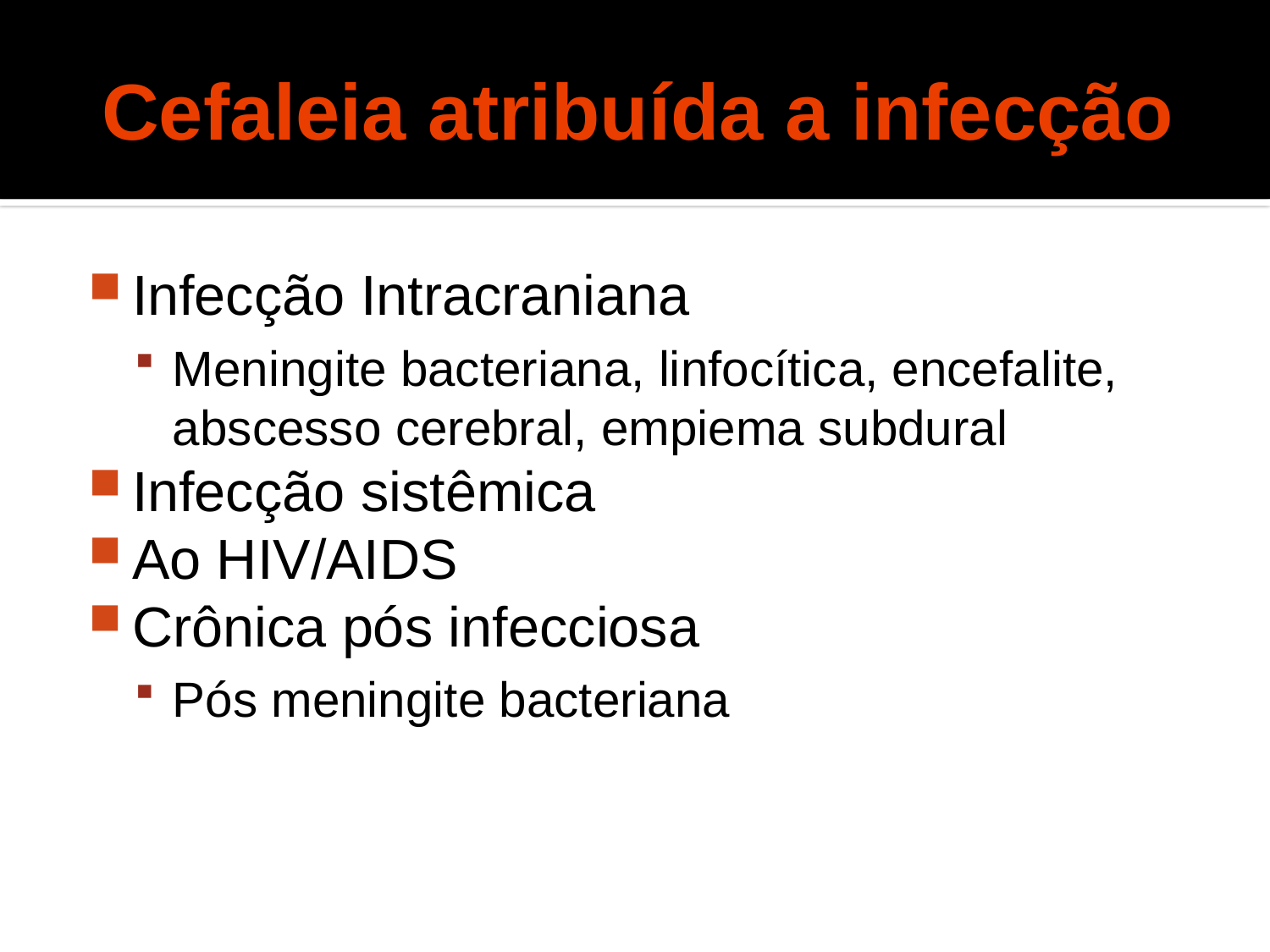

# Cefaleia atribuída a infecção
Infecção Intracraniana
Meningite bacteriana, linfocítica, encefalite, abscesso cerebral, empiema subdural
Infecção sistêmica
Ao HIV/AIDS
Crônica pós infecciosa
Pós meningite bacteriana